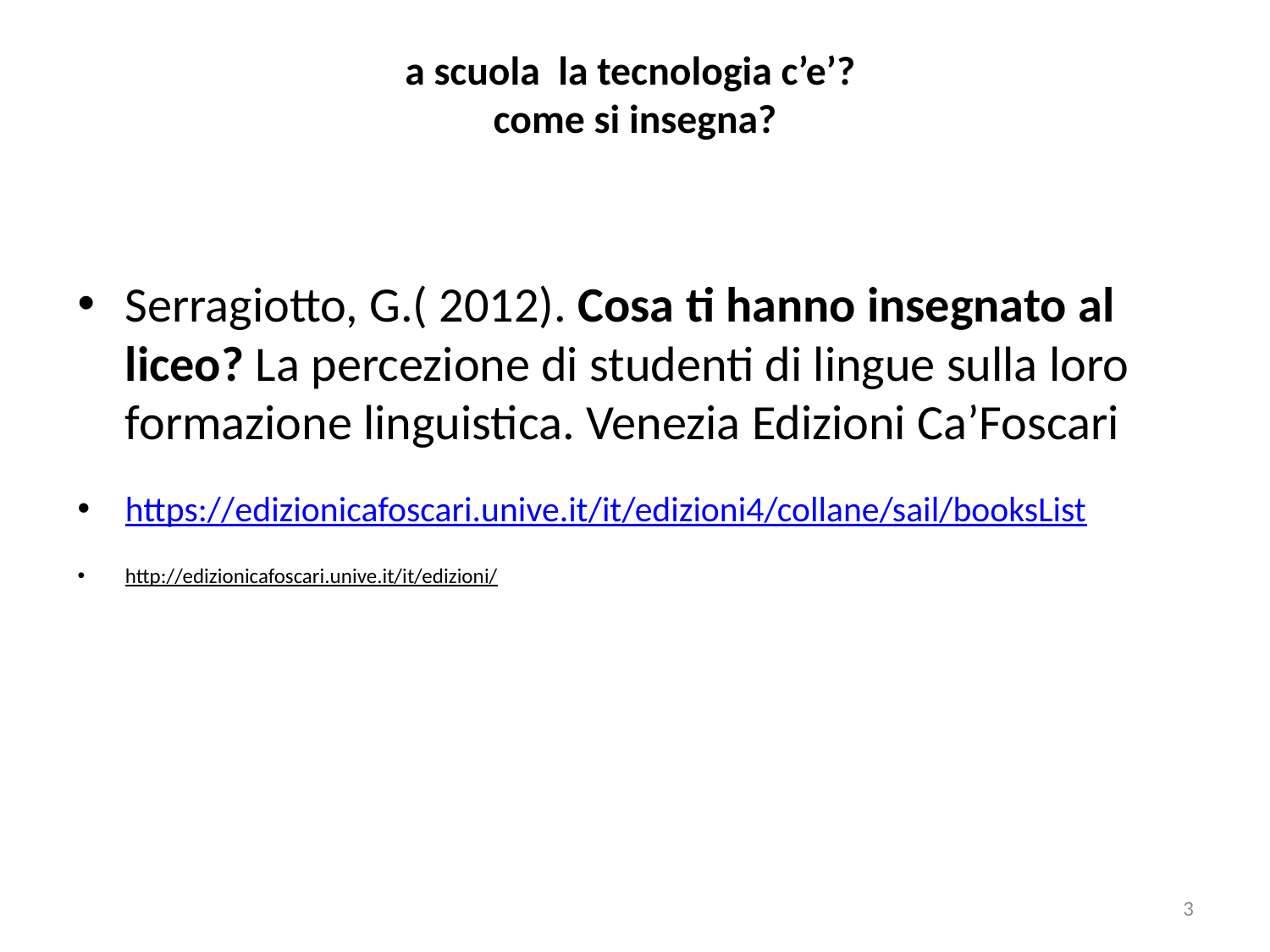

# a scuola  la tecnologia c’e’? come si insegna?
Serragiotto, G.( 2012). Cosa ti hanno insegnato al liceo? La percezione di studenti di lingue sulla loro formazione linguistica. Venezia Edizioni Ca’Foscari

https://edizionicafoscari.unive.it/it/edizioni4/collane/sail/booksList

http://edizionicafoscari.unive.it/it/edizioni/

3